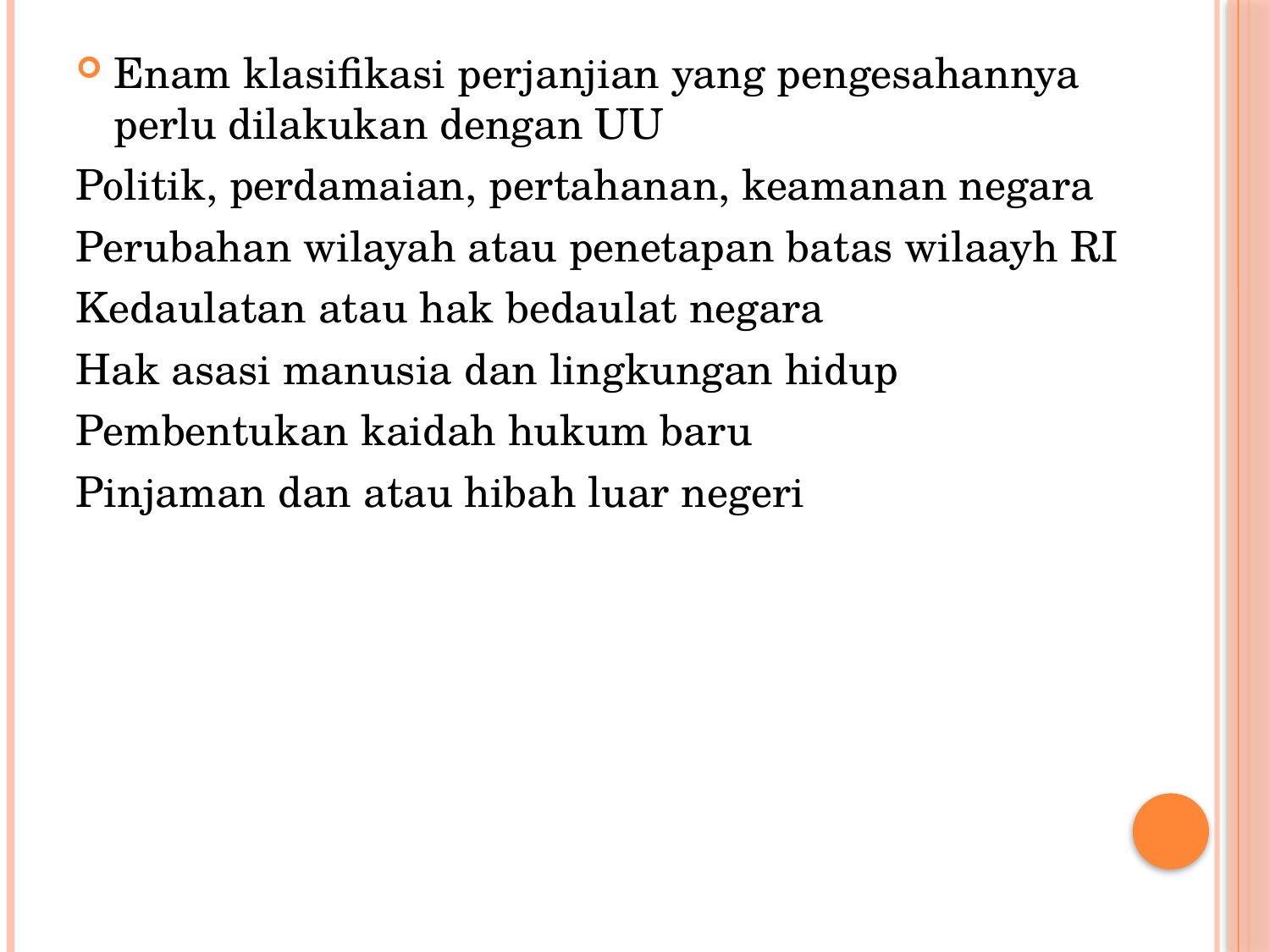

#
Enam klasifikasi perjanjian yang pengesahannya perlu dilakukan dengan UU
Politik, perdamaian, pertahanan, keamanan negara
Perubahan wilayah atau penetapan batas wilaayh RI
Kedaulatan atau hak bedaulat negara
Hak asasi manusia dan lingkungan hidup
Pembentukan kaidah hukum baru
Pinjaman dan atau hibah luar negeri